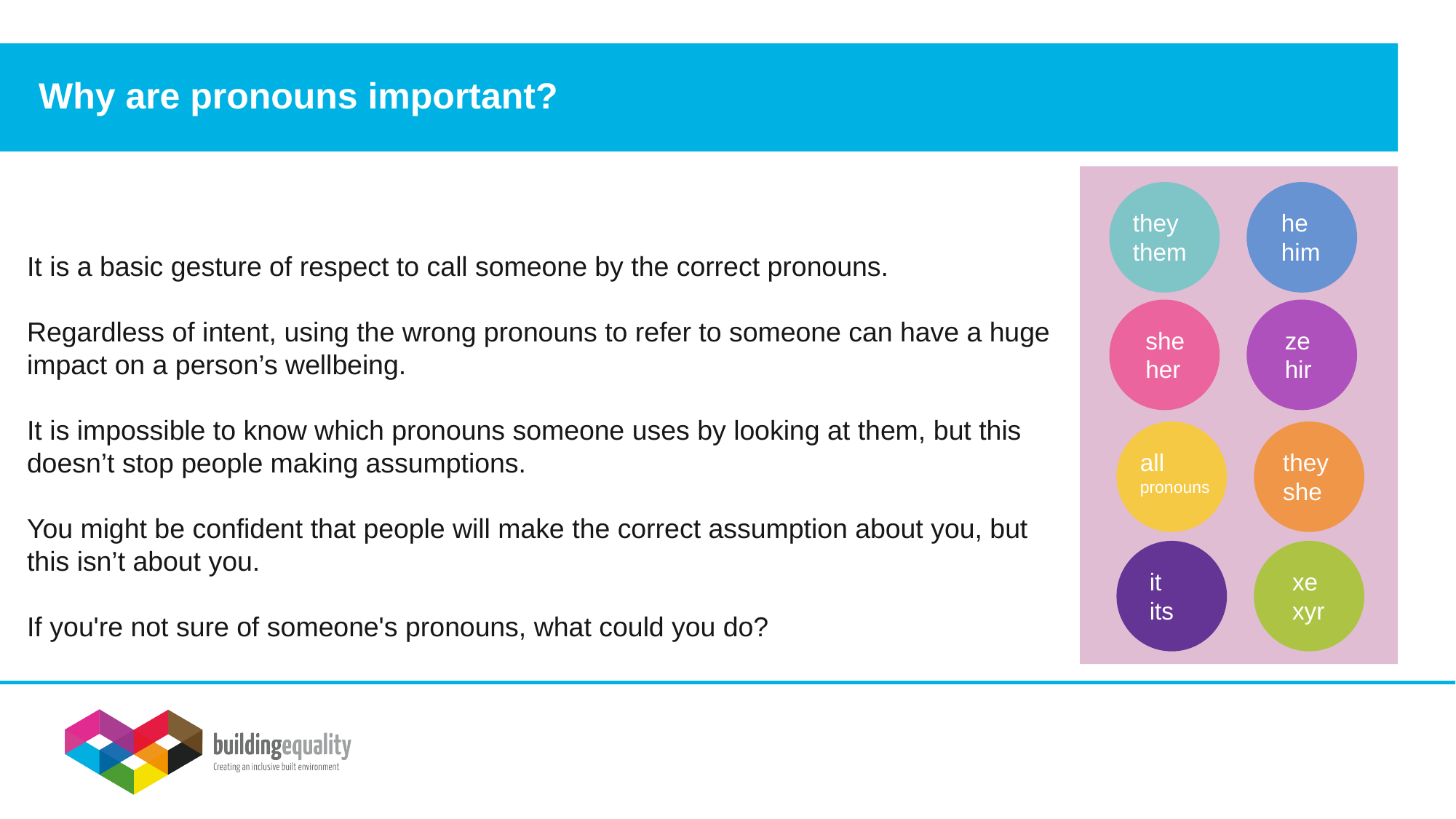

# Why are pronouns important?

they
them

he
him
It is a basic gesture of respect to call someone by the correct pronouns.

Regardless of intent, using the wrong pronouns to refer to someone can have a huge impact on a person’s wellbeing.

It is impossible to know which pronouns someone uses by looking at them, but this doesn’t stop people making assumptions.

You might be confident that people will make the correct assumption about you, but this isn’t about you.

If you're not sure of someone's pronouns, what could you do?

she
her

ze
hir

all
pronouns

they
she

it
its

xe
xyr